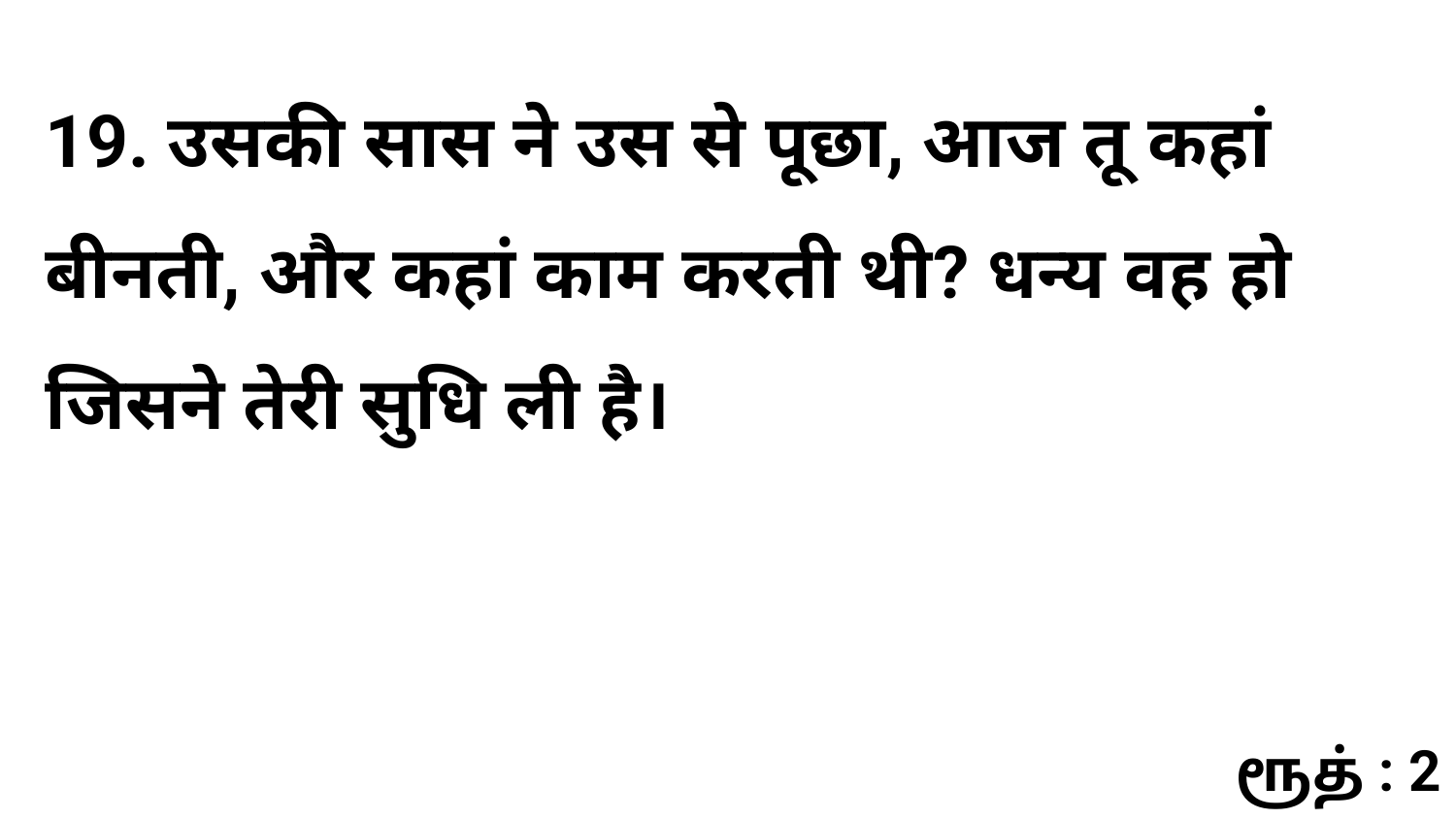

19. उसकी सास ने उस से पूछा, आज तू कहां बीनती, और कहां काम करती थी? धन्य वह हो जिसने तेरी सुधि ली है।
ரூத் : 2